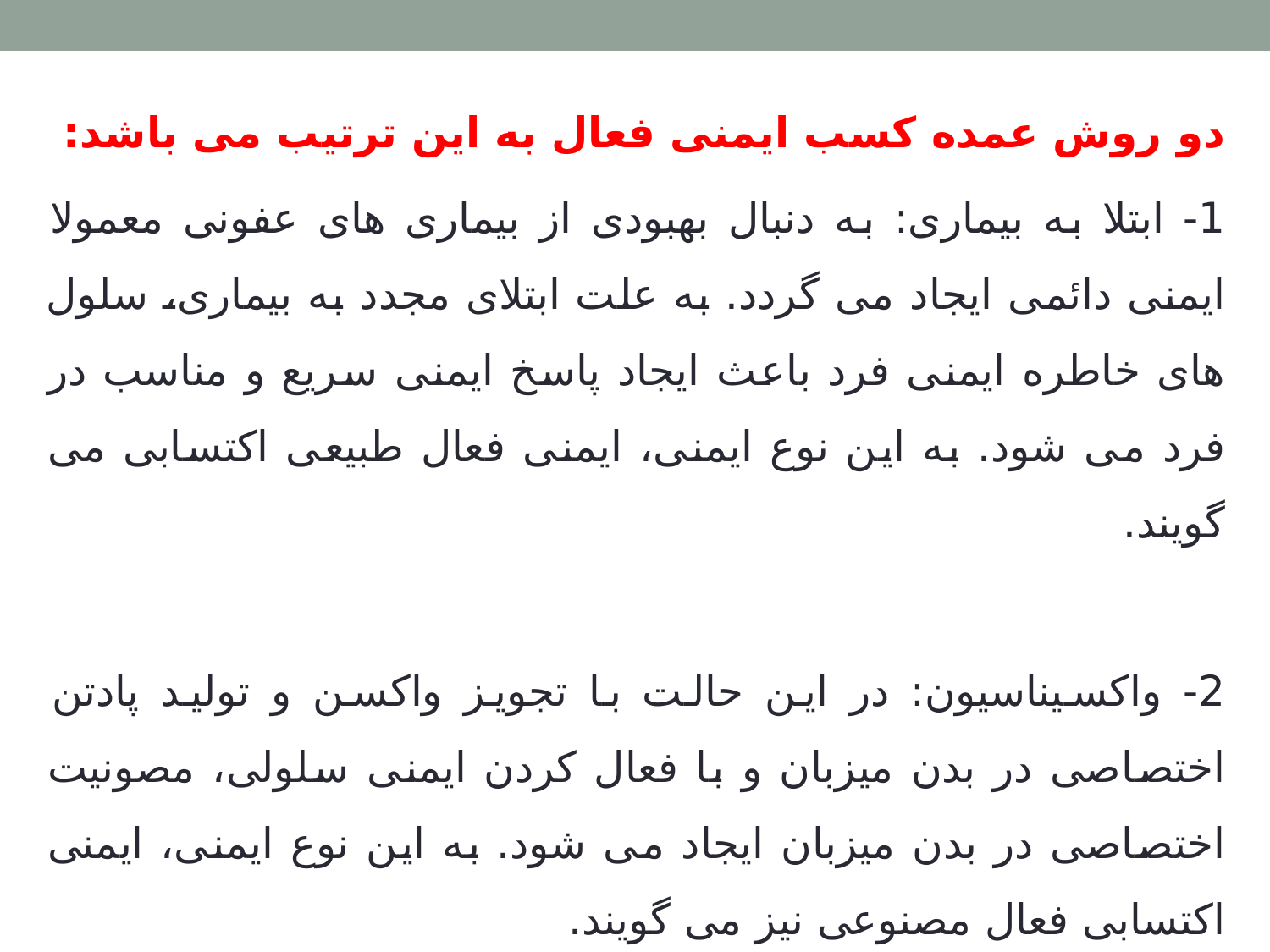

دو روش عمده کسب ایمنی فعال به این ترتیب می باشد:
1- ابتلا به بیماری: به دنبال بهبودی از بیماری های عفونی معمولا ایمنی دائمی ایجاد می گردد. به علت ابتلای مجدد به بیماری، سلول های خاطره ایمنی فرد باعث ایجاد پاسخ ایمنی سریع و مناسب در فرد می شود. به این نوع ایمنی، ایمنی فعال طبیعی اکتسابی می گویند.

2- واکسیناسیون: در این حالت با تجویز واکسن و تولید پادتن اختصاصی در بدن میزبان و با فعال کردن ایمنی سلولی، مصونیت اختصاصی در بدن میزبان ایجاد می شود. به این نوع ایمنی، ایمنی اکتسابی فعال مصنوعی نیز می گویند.